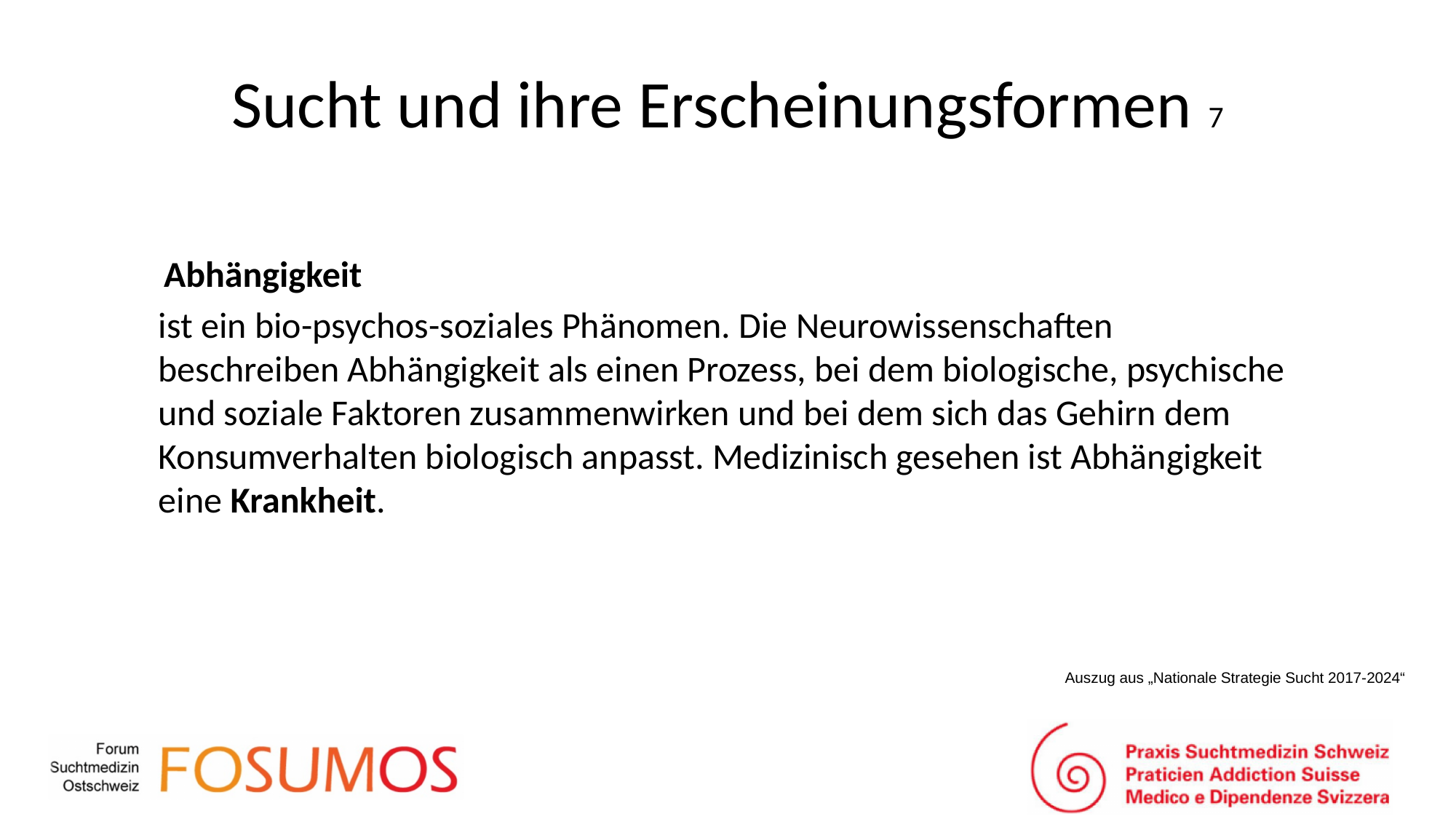

# Sucht und ihre Erscheinungsformen 7
Abhängigkeit
ist ein bio-psychos-soziales Phänomen. Die Neurowissenschaften beschreiben Abhängigkeit als einen Prozess, bei dem biologische, psychische und soziale Faktoren zusammenwirken und bei dem sich das Gehirn dem Konsumverhalten biologisch anpasst. Medizinisch gesehen ist Abhängigkeit eine Krankheit.
Auszug aus „Nationale Strategie Sucht 2017-2024“